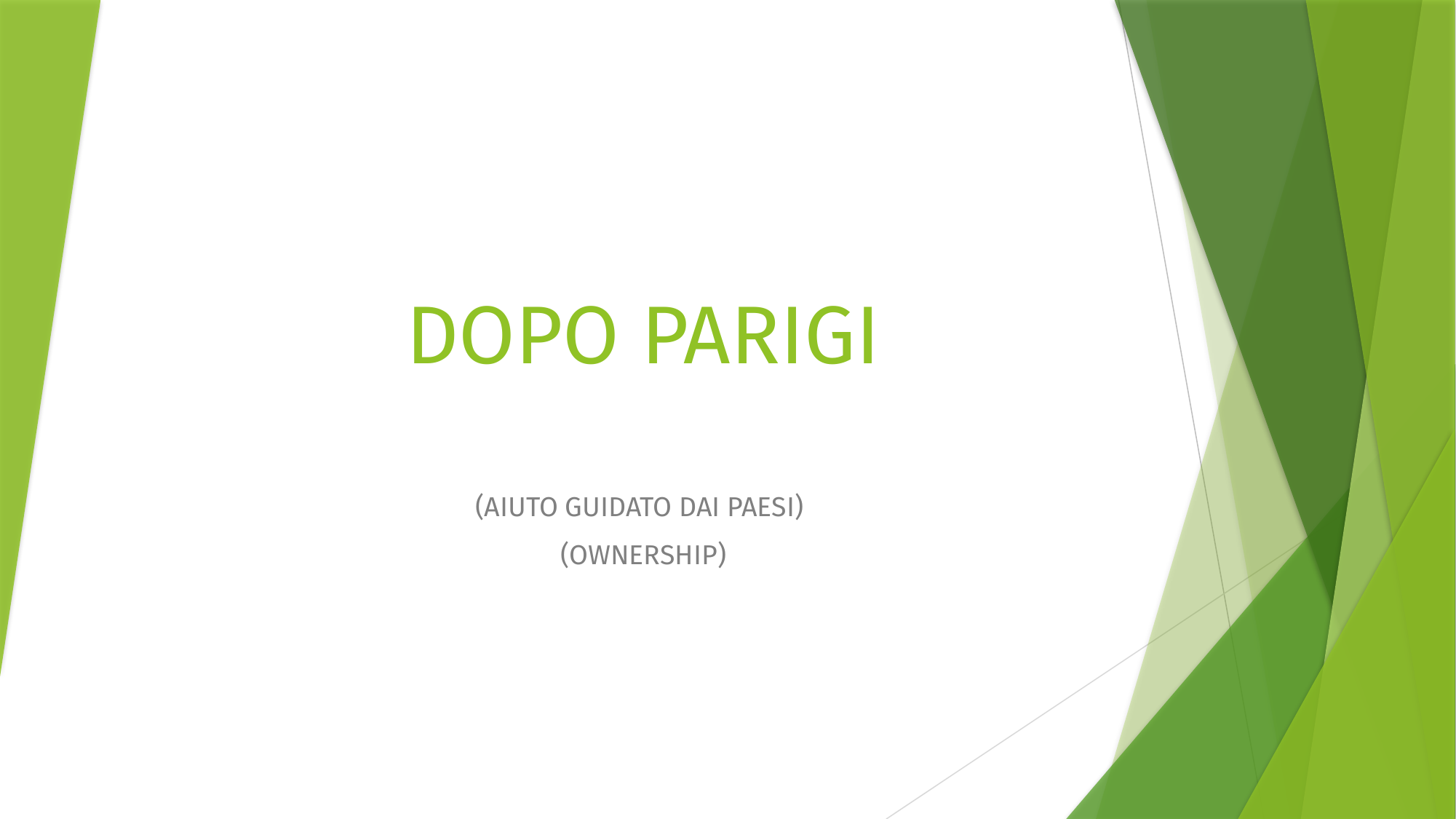

# DOPO PARIGI
(AIUTO GUIDATO DAI PAESI)
(OWNERSHIP)